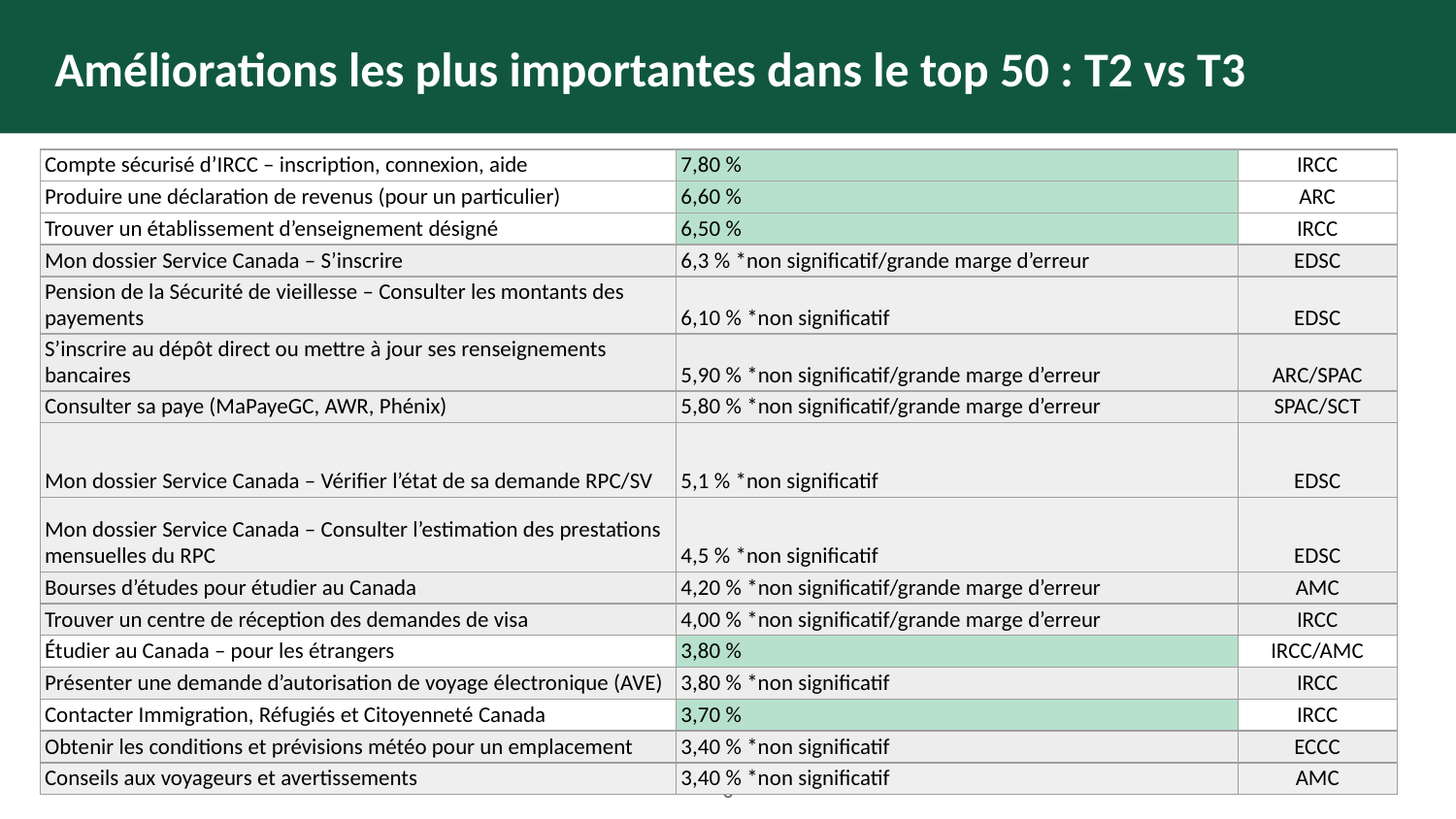

# Améliorations les plus importantes dans le top 50 : T2 vs T3
| Compte sécurisé d’IRCC – inscription, connexion, aide | 7,80 % | IRCC |
| --- | --- | --- |
| Produire une déclaration de revenus (pour un particulier) | 6,60 % | ARC |
| Trouver un établissement d’enseignement désigné | 6,50 % | IRCC |
| Mon dossier Service Canada – S’inscrire | 6,3 % \*non significatif/grande marge d’erreur | EDSC |
| Pension de la Sécurité de vieillesse – Consulter les montants des payements | 6,10 % \*non significatif | EDSC |
| S’inscrire au dépôt direct ou mettre à jour ses renseignements bancaires | 5,90 % \*non significatif/grande marge d’erreur | ARC/SPAC |
| Consulter sa paye (MaPayeGC, AWR, Phénix) | 5,80 % \*non significatif/grande marge d’erreur | SPAC/SCT |
| Mon dossier Service Canada – Vérifier l’état de sa demande RPC/SV | 5,1 % \*non significatif | EDSC |
| Mon dossier Service Canada – Consulter l’estimation des prestations mensuelles du RPC | 4,5 % \*non significatif | EDSC |
| Bourses d’études pour étudier au Canada | 4,20 % \*non significatif/grande marge d’erreur | AMC |
| Trouver un centre de réception des demandes de visa | 4,00 % \*non significatif/grande marge d’erreur | IRCC |
| Étudier au Canada – pour les étrangers | 3,80 % | IRCC/AMC |
| Présenter une demande d’autorisation de voyage électronique (AVE) | 3,80 % \*non significatif | IRCC |
| Contacter Immigration, Réfugiés et Citoyenneté Canada | 3,70 % | IRCC |
| Obtenir les conditions et prévisions météo pour un emplacement | 3,40 % \*non significatif | ECCC |
| Conseils aux voyageurs et avertissements | 3,40 % \*non significatif | AMC |
6